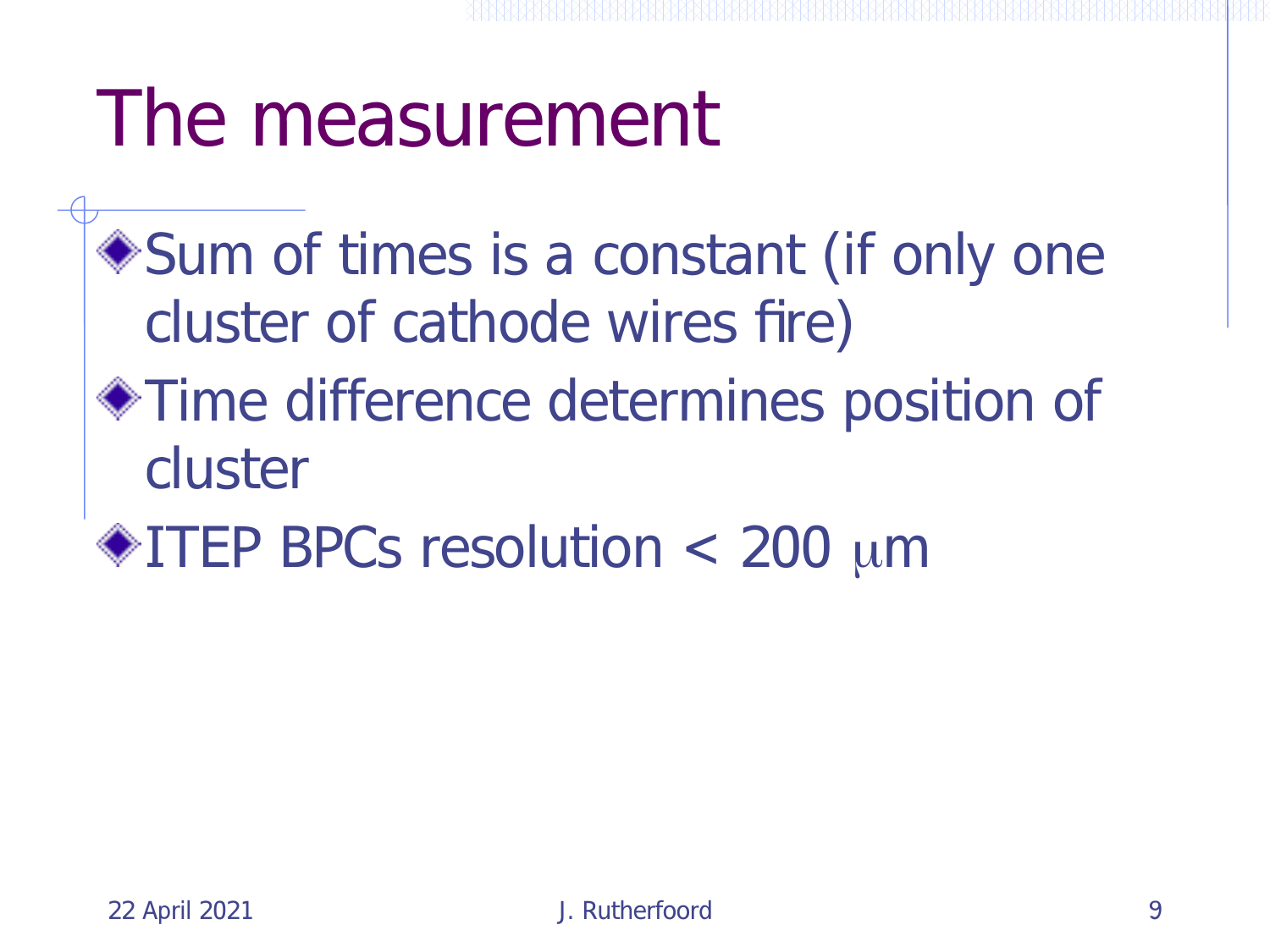

# The measurement
Sum of times is a constant (if only one cluster of cathode wires fire)
Time difference determines position of cluster
ITEP BPCs resolution < 200 μm

22 April 2021
J. Rutherfoord
9